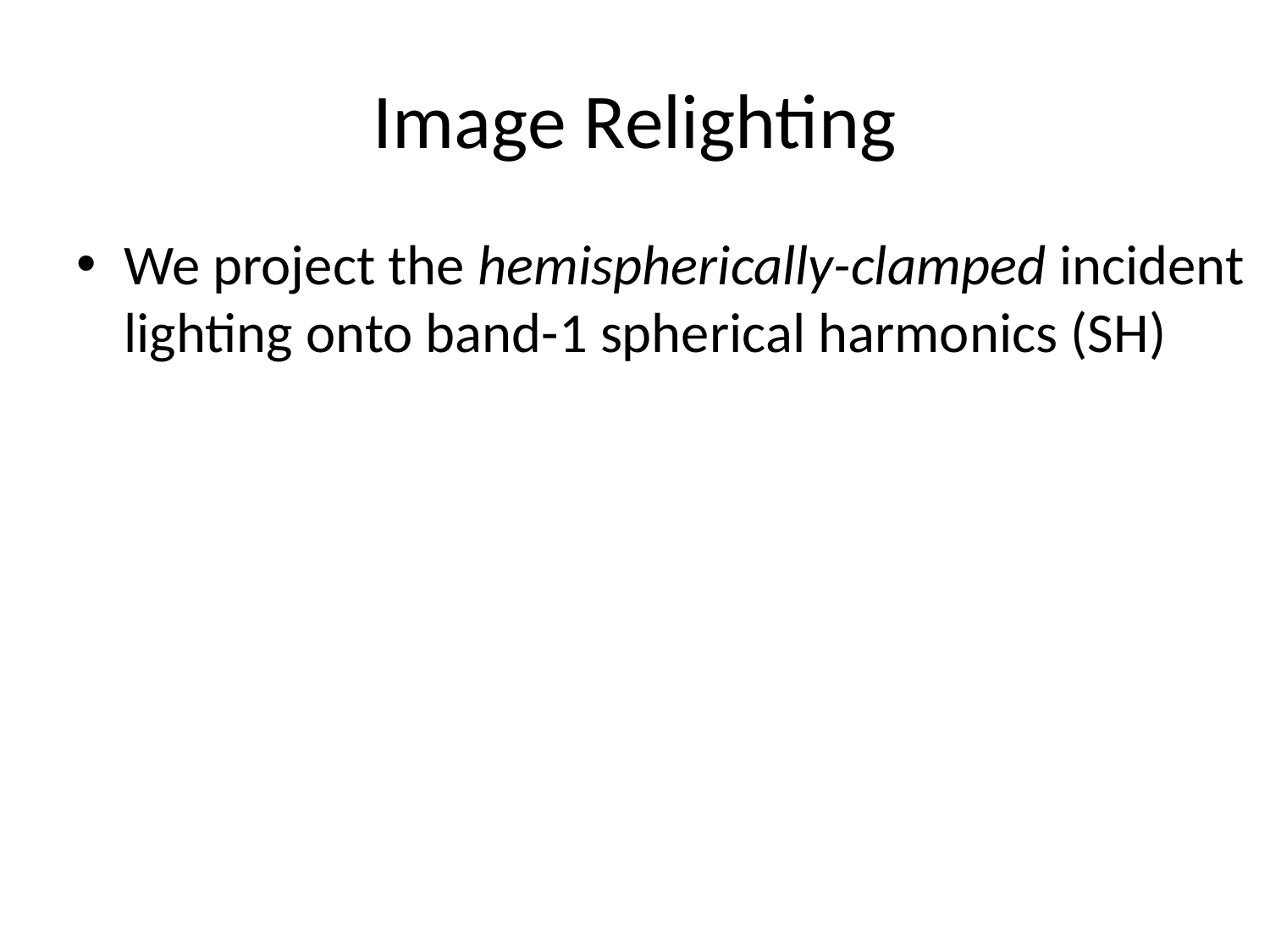

# Image Relighting
We project the hemispherically-clamped incident lighting onto band-1 spherical harmonics (SH)